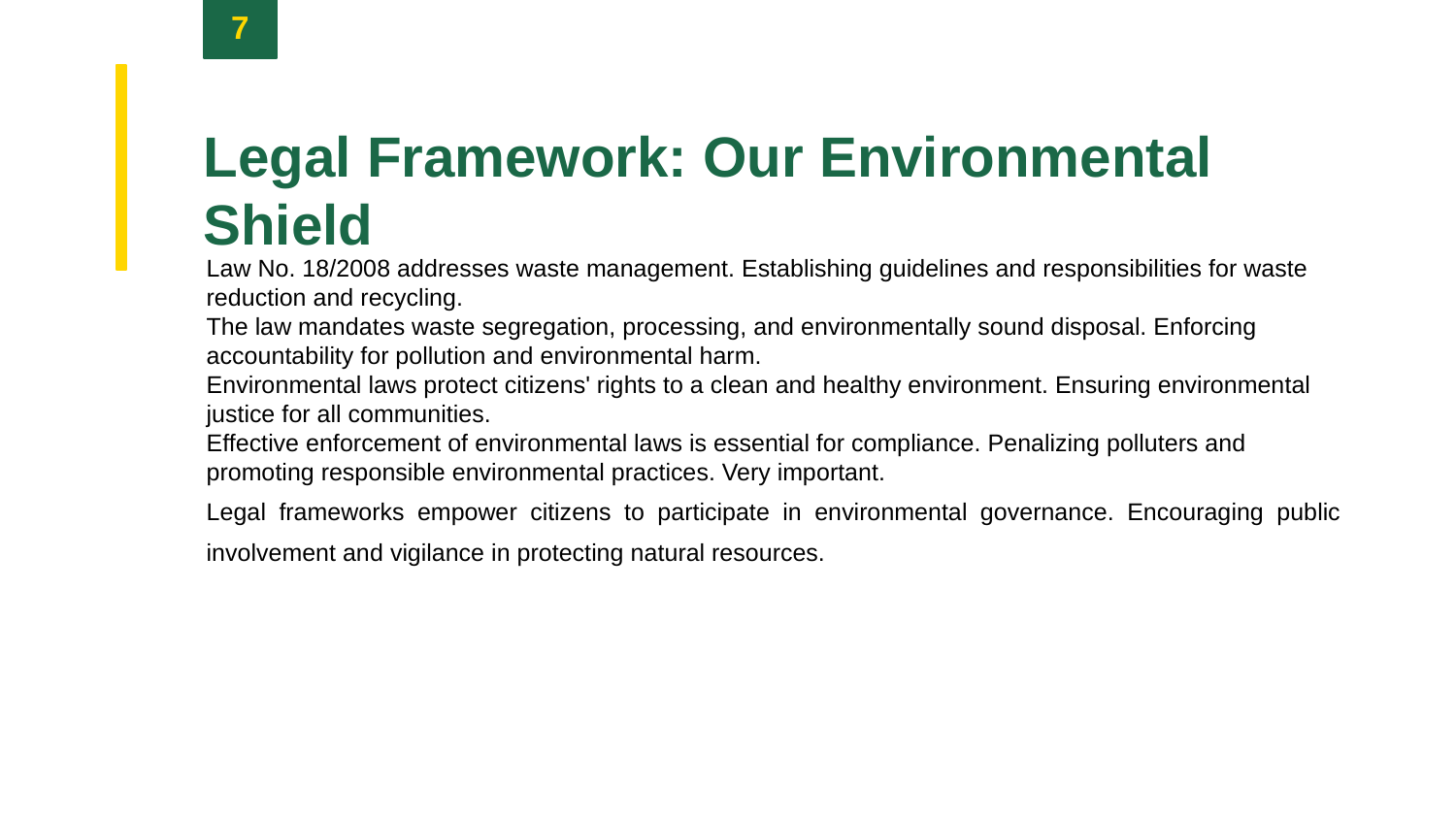

7

Legal Framework: Our Environmental Shield
Law No. 18/2008 addresses waste management. Establishing guidelines and responsibilities for waste reduction and recycling.
The law mandates waste segregation, processing, and environmentally sound disposal. Enforcing accountability for pollution and environmental harm.
Environmental laws protect citizens' rights to a clean and healthy environment. Ensuring environmental justice for all communities.
Effective enforcement of environmental laws is essential for compliance. Penalizing polluters and promoting responsible environmental practices. Very important.
Legal frameworks empower citizens to participate in environmental governance. Encouraging public involvement and vigilance in protecting natural resources.